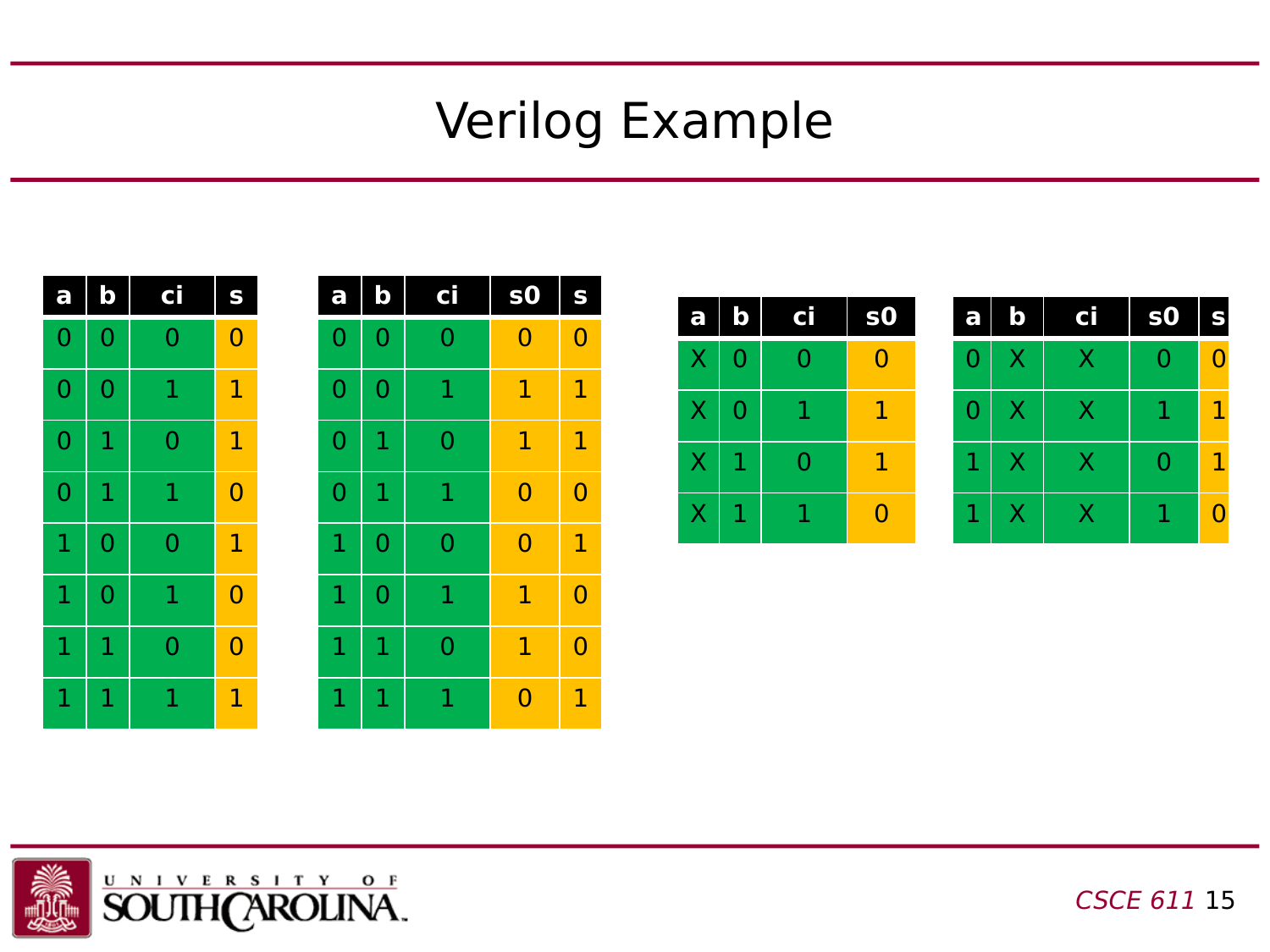

# Verilog Example
| a | b | ci | s |
| --- | --- | --- | --- |
| 0 | 0 | 0 | 0 |
| 0 | 0 | 1 | 1 |
| 0 | 1 | 0 | 1 |
| 0 | 1 | 1 | 0 |
| 1 | 0 | 0 | 1 |
| 1 | 0 | 1 | 0 |
| 1 | 1 | 0 | 0 |
| 1 | 1 | 1 | 1 |
| a | b | ci | s0 | s |
| --- | --- | --- | --- | --- |
| 0 | 0 | 0 | 0 | 0 |
| 0 | 0 | 1 | 1 | 1 |
| 0 | 1 | 0 | 1 | 1 |
| 0 | 1 | 1 | 0 | 0 |
| 1 | 0 | 0 | 0 | 1 |
| 1 | 0 | 1 | 1 | 0 |
| 1 | 1 | 0 | 1 | 0 |
| 1 | 1 | 1 | 0 | 1 |
| a | b | ci | s0 |
| --- | --- | --- | --- |
| X | 0 | 0 | 0 |
| X | 0 | 1 | 1 |
| X | 1 | 0 | 1 |
| X | 1 | 1 | 0 |
| a | b | ci | s0 | s |
| --- | --- | --- | --- | --- |
| 0 | X | X | 0 | 0 |
| 0 | X | X | 1 | 1 |
| 1 | X | X | 0 | 1 |
| 1 | X | X | 1 | 0 |
CSCE 611 15